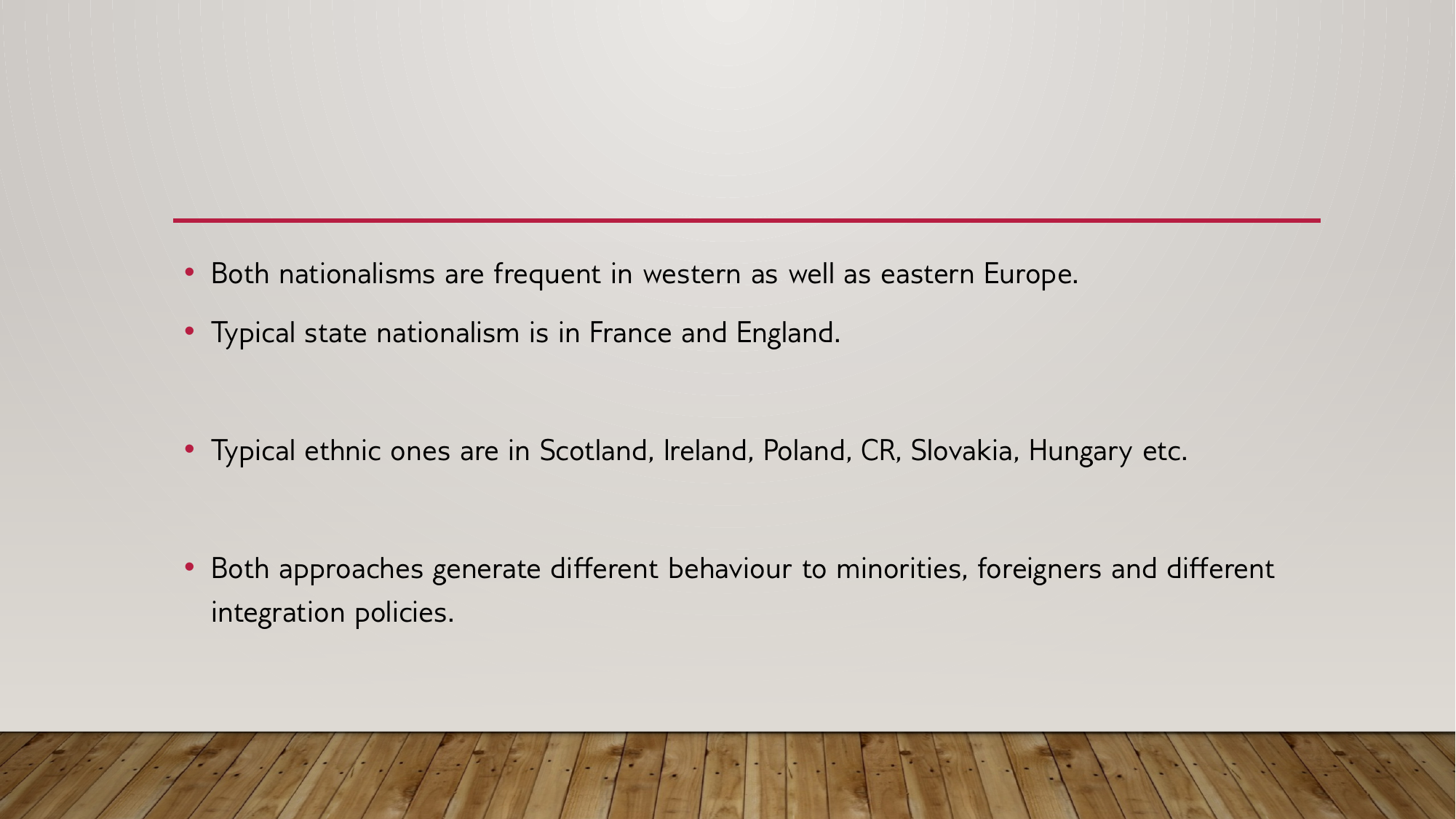

#
Both nationalisms are frequent in western as well as eastern Europe.
Typical state nationalism is in France and England.

Typical ethnic ones are in Scotland, Ireland, Poland, CR, Slovakia, Hungary etc.

Both approaches generate different behaviour to minorities, foreigners and different integration policies.